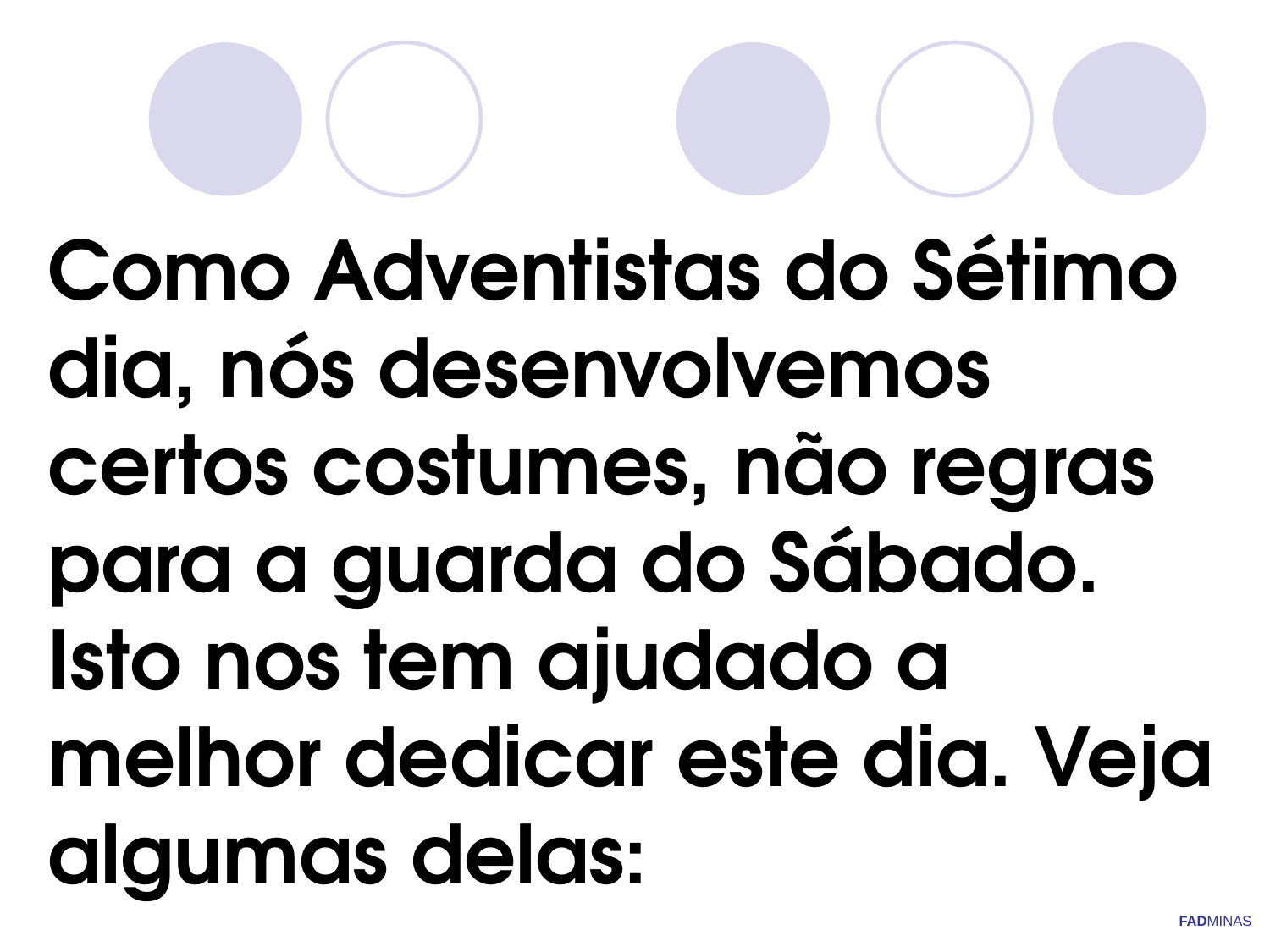

# Como Adventistas do Sétimo dia, nós desenvolvemos certos costumes, não regras para a guarda do Sábado. Isto nos tem ajudado a melhor dedicar este dia. Veja algumas delas:
FADMINAS